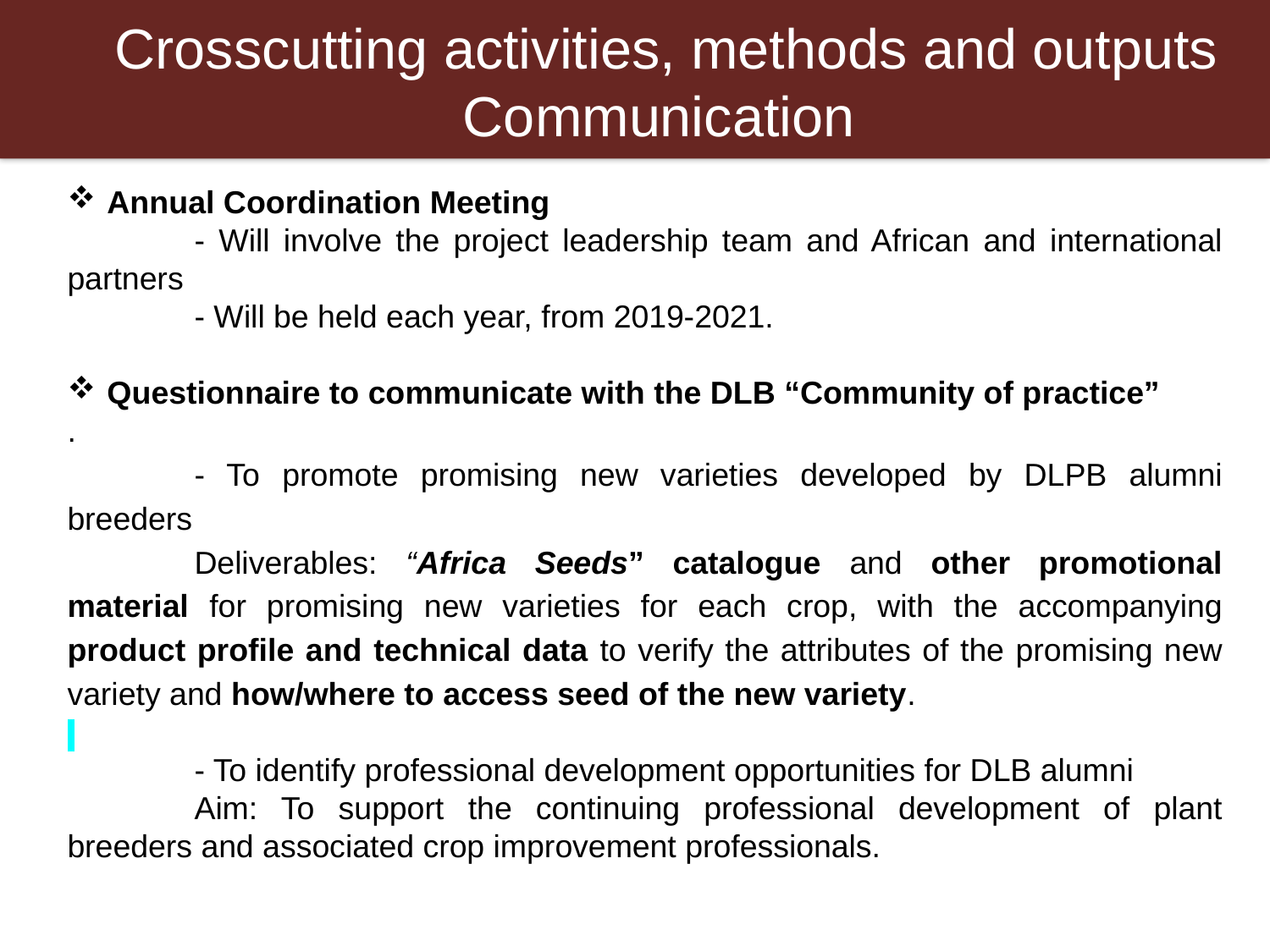

Crosscutting activities, methods and outputs
Communication
Annual Coordination Meeting
	- Will involve the project leadership team and African and international partners
	- Will be held each year, from 2019-2021.

Questionnaire to communicate with the DLB “Community of practice”
.
	- To promote promising new varieties developed by DLPB alumni breeders
	Deliverables: “Africa Seeds” catalogue and other promotional material for promising new varieties for each crop, with the accompanying product profile and technical data to verify the attributes of the promising new variety and how/where to access seed of the new variety.

	- To identify professional development opportunities for DLB alumni
	Aim: To support the continuing professional development of plant breeders and associated crop improvement professionals.